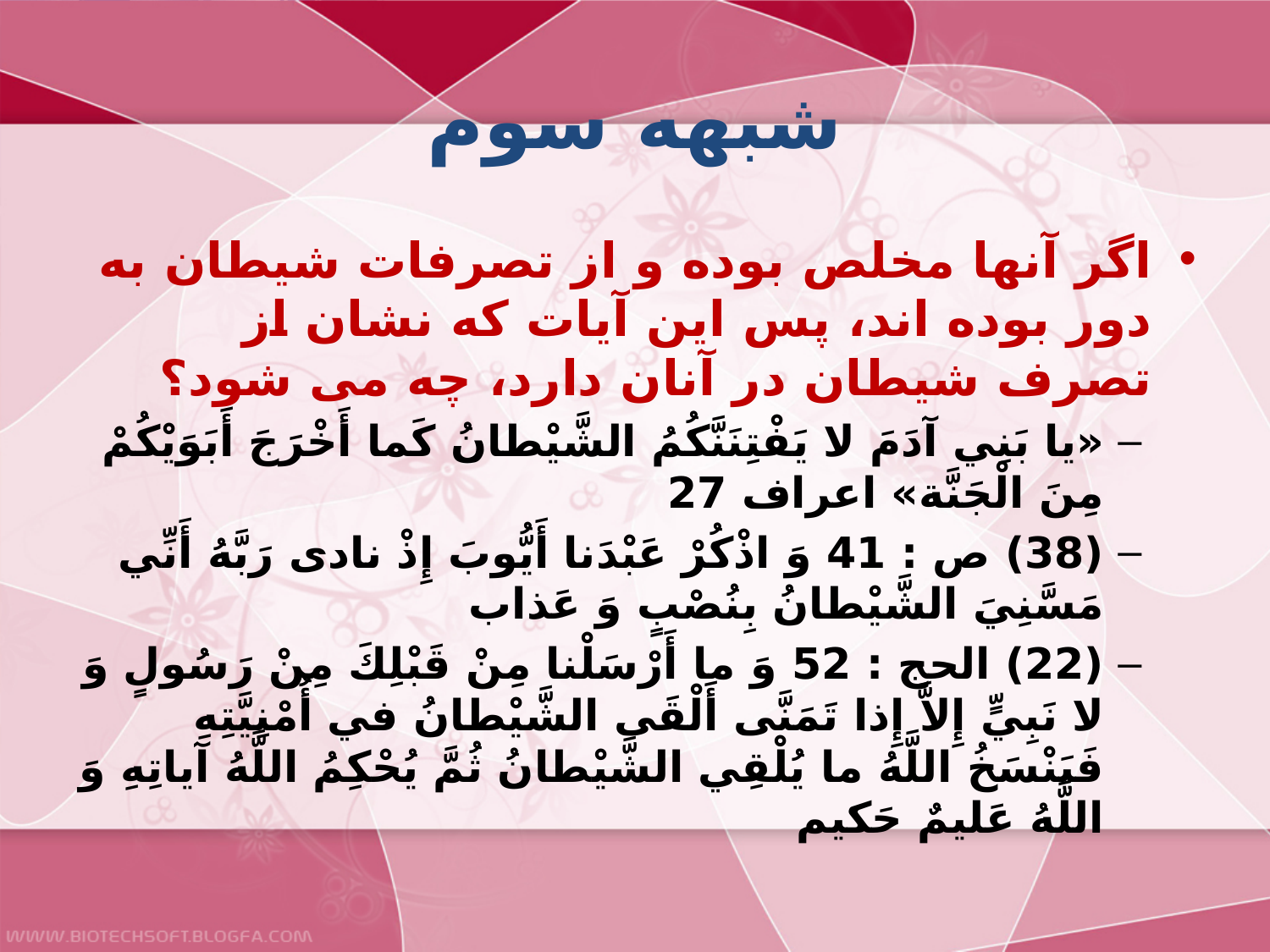

# شبهه سوم
اگر آنها مخلص بوده و از تصرفات شیطان به دور بوده اند، پس این آیات که نشان از تصرف شیطان در آنان دارد، چه می شود؟
«يا بَنِي آدَمَ لا يَفْتِنَنَّكُمُ الشَّيْطانُ كَما أَخْرَجَ أَبَوَيْكُمْ مِنَ الْجَنَّة» اعراف 27
(38) ص : 41 وَ اذْكُرْ عَبْدَنا أَيُّوبَ إِذْ نادى‏ رَبَّهُ أَنِّي مَسَّنِيَ الشَّيْطانُ بِنُصْبٍ وَ عَذاب‏
(22) الحج : 52 وَ ما أَرْسَلْنا مِنْ قَبْلِكَ مِنْ رَسُولٍ وَ لا نَبِيٍّ إِلاَّ إِذا تَمَنَّى أَلْقَى الشَّيْطانُ في‏ أُمْنِيَّتِهِ فَيَنْسَخُ اللَّهُ ما يُلْقِي الشَّيْطانُ ثُمَّ يُحْكِمُ اللَّهُ آياتِهِ وَ اللَّهُ عَليمٌ حَكيم‏